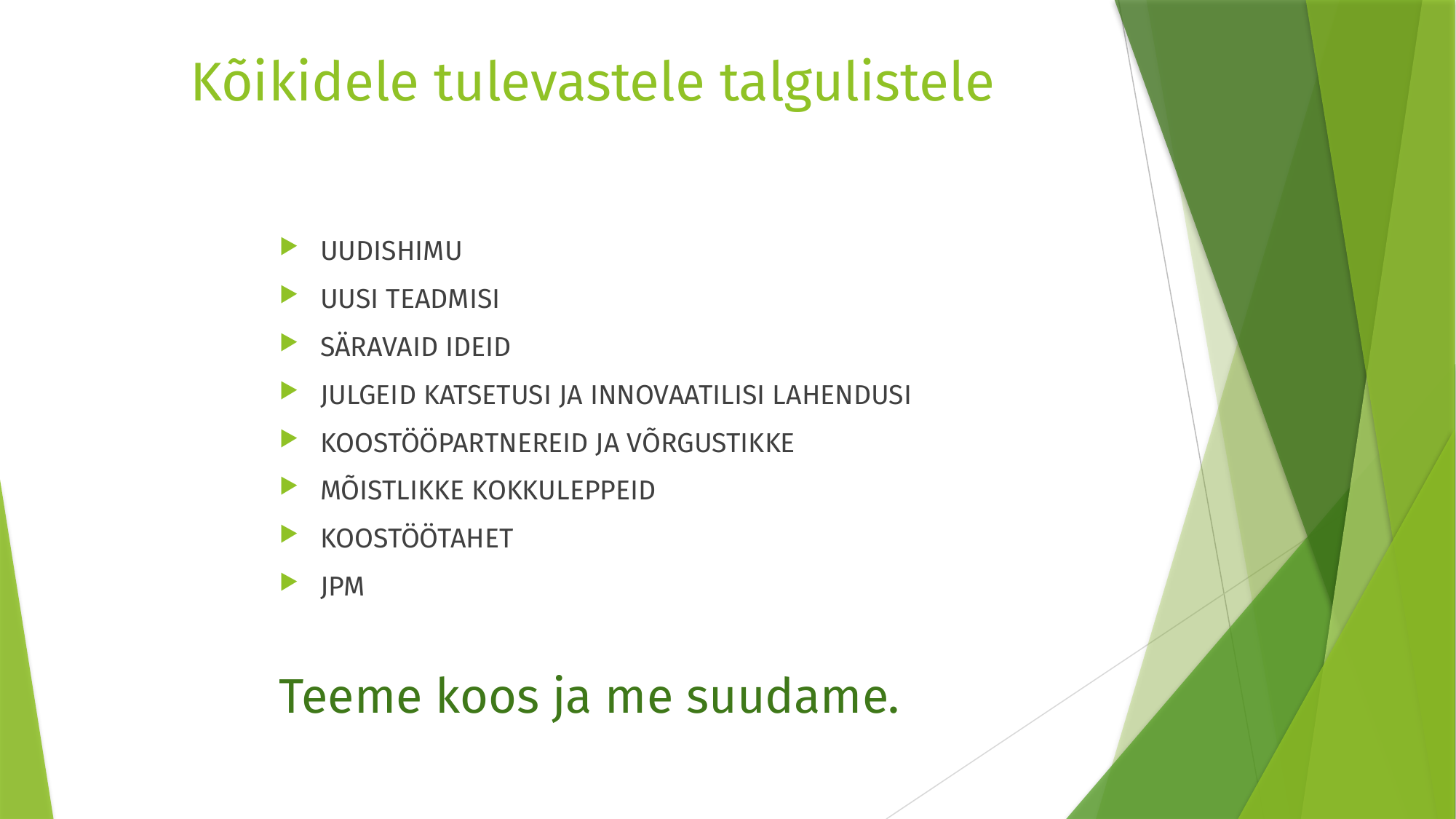

# Kõikidele tulevastele talgulistele

UUDISHIMU
UUSI TEADMISI
SÄRAVAID IDEID
JULGEID KATSETUSI JA INNOVAATILISI LAHENDUSI
KOOSTÖÖPARTNEREID JA VÕRGUSTIKKE
MÕISTLIKKE KOKKULEPPEID
KOOSTÖÖTAHET
JPM

Teeme koos ja me suudame.